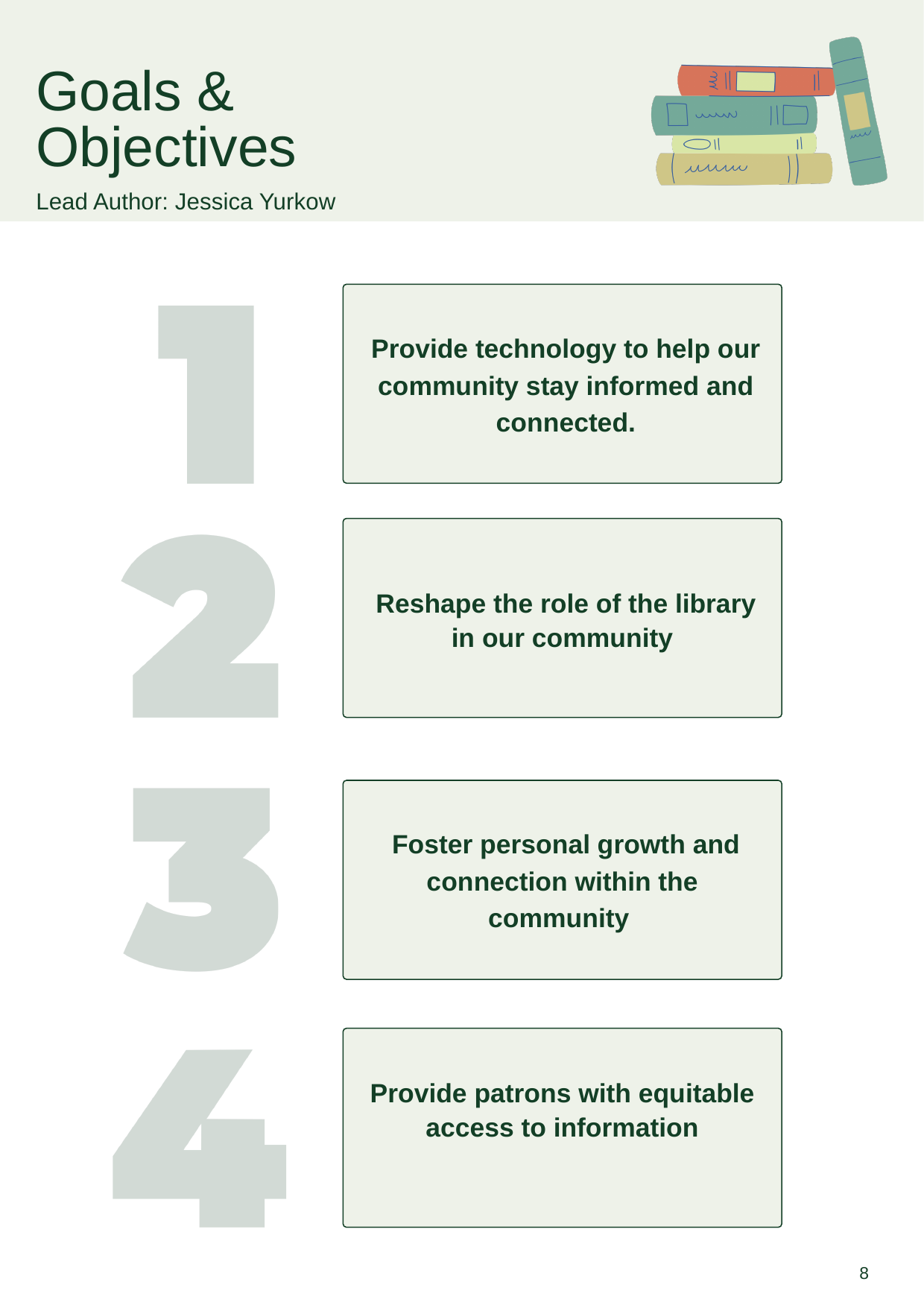

Goals & Objectives
Lead Author: Jessica Yurkow

Provide technology to help our community stay informed and connected.

 Reshape the role of the library in our community

 Foster personal growth and connection within the community

Provide patrons with equitable access to information

8